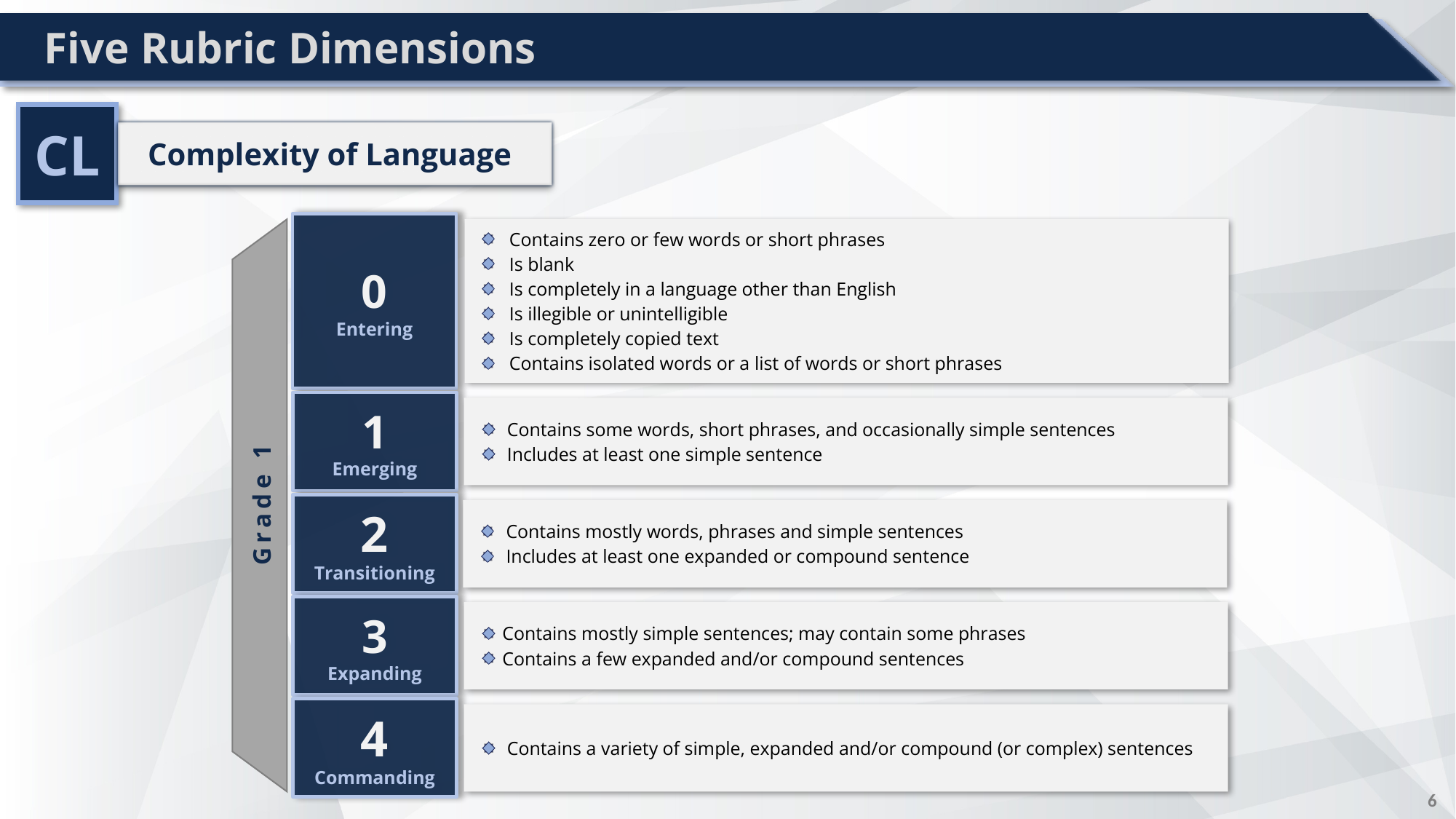

# Five Rubric Dimensions
CL
Complexity of Language
0
Entering
Contains zero or few words or short phrases
Is blank
Is completely in a language other than English
Is illegible or unintelligible
Is completely copied text
Contains isolated words or a list of words or short phrases
1
Emerging
 Contains some words, short phrases, and occasionally simple sentences
 Includes at least one simple sentence
Grade 1
2
Transitioning
 Contains mostly words, phrases and simple sentences
 Includes at least one expanded or compound sentence
3
Expanding
Contains mostly simple sentences; may contain some phrases
Contains a few expanded and/or compound sentences
4
Commanding
 Contains a variety of simple, expanded and/or compound (or complex) sentences
6